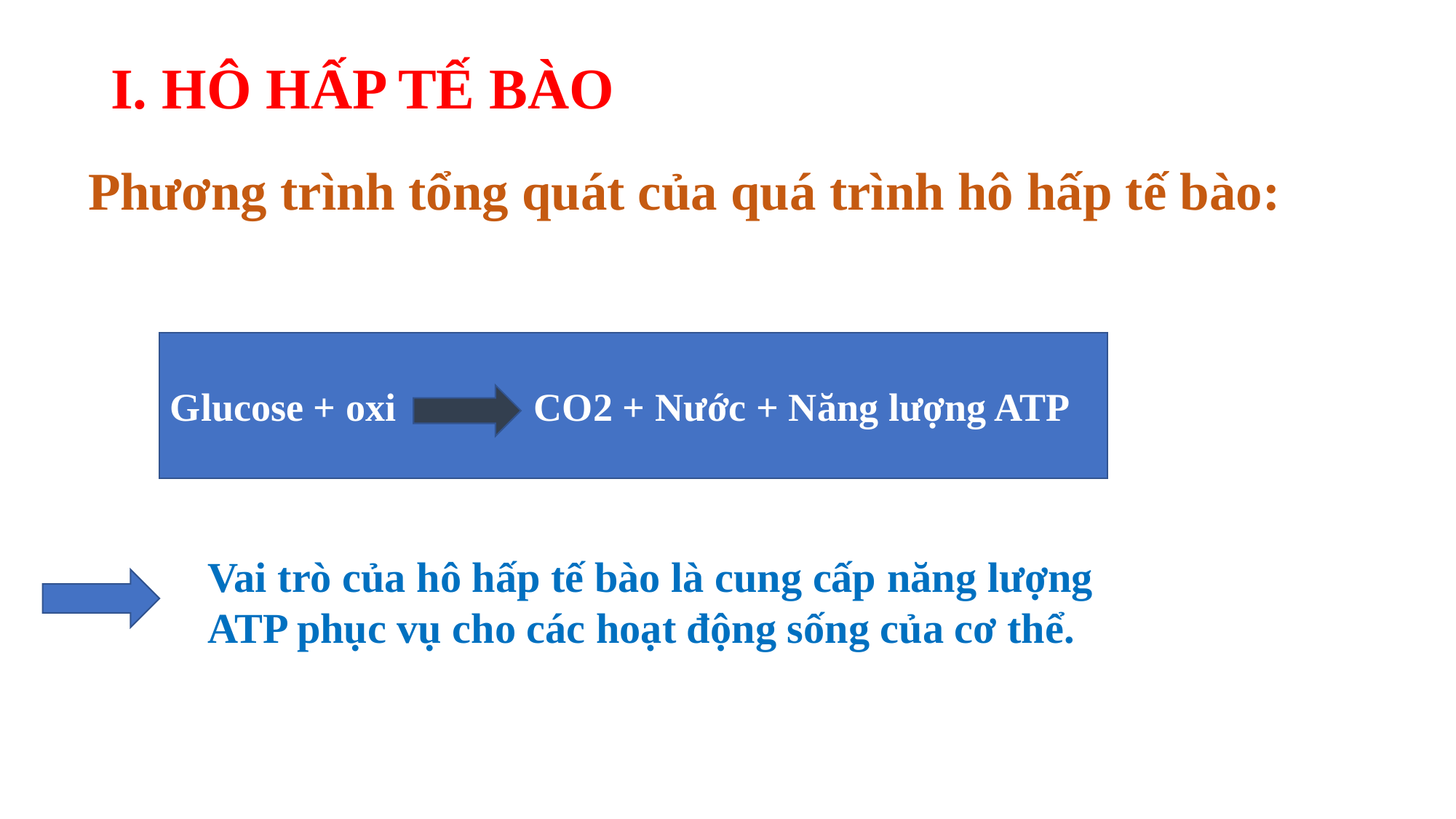

# I. HÔ HẤP TẾ BÀO
Phương trình tổng quát của quá trình hô hấp tế bào:
Glucose + oxi              CO2 + Nước + Năng lượng ATP

Vai trò của hô hấp tế bào là cung cấp năng lượng ATP phục vụ cho các hoạt động sống của cơ thể.